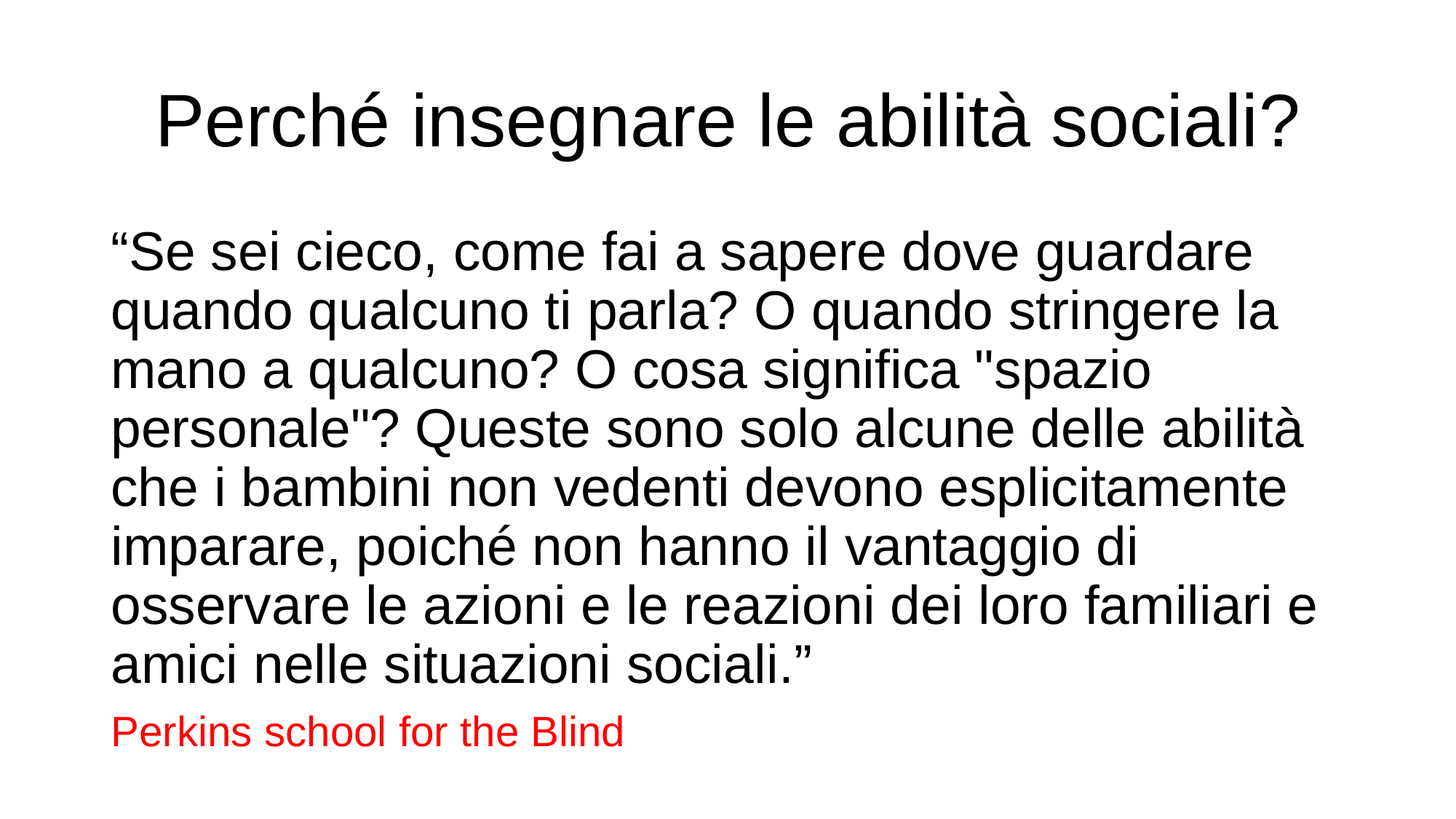

# Perché insegnare le abilità sociali?
“Se sei cieco, come fai a sapere dove guardare quando qualcuno ti parla? O quando stringere la mano a qualcuno? O cosa significa "spazio personale"? Queste sono solo alcune delle abilità che i bambini non vedenti devono esplicitamente imparare, poiché non hanno il vantaggio di osservare le azioni e le reazioni dei loro familiari e amici nelle situazioni sociali.”
Perkins school for the Blind